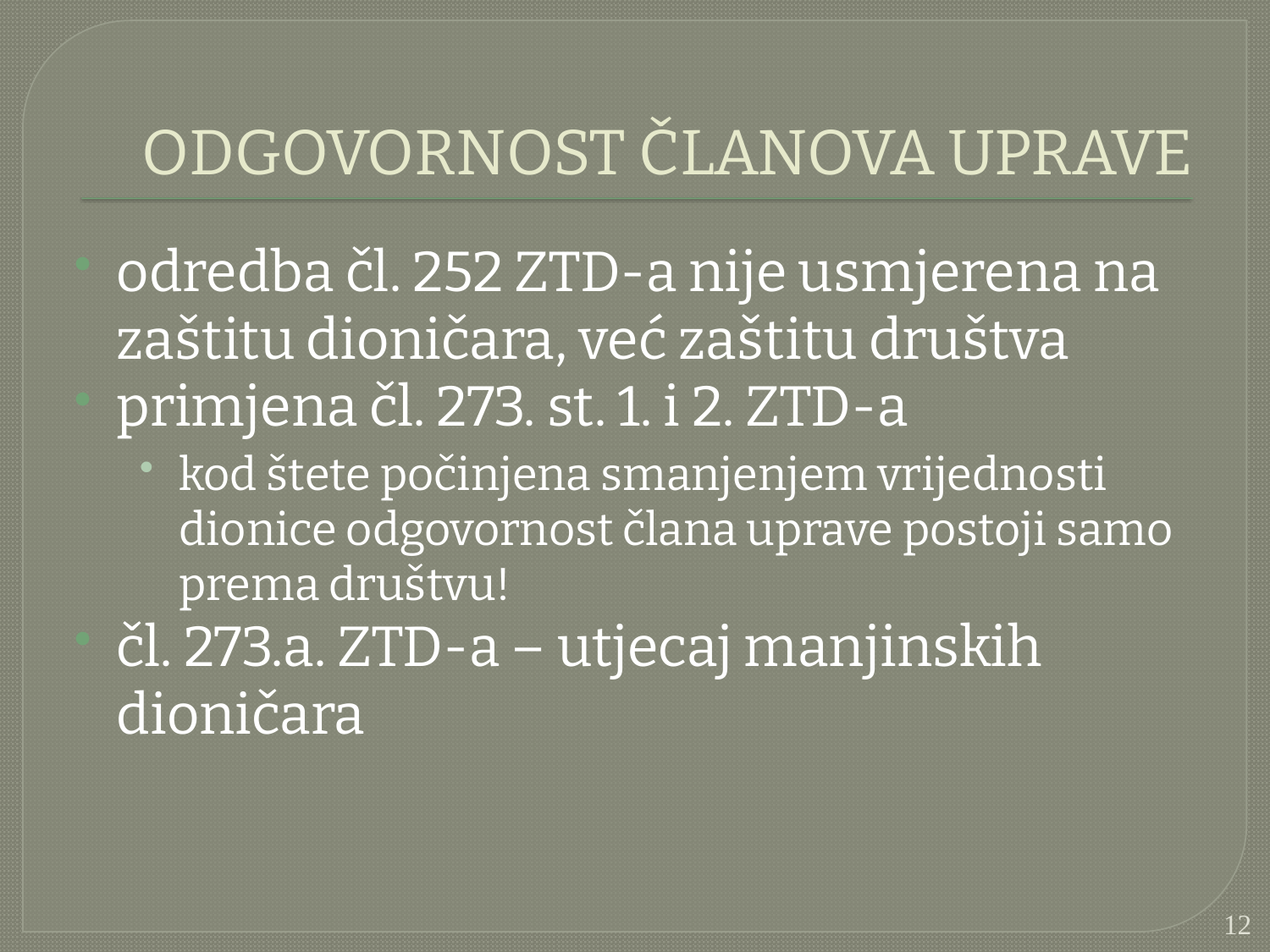

# ODGOVORNOST ČLANOVA UPRAVE
odredba čl. 252 ZTD-a nije usmjerena na zaštitu dioničara, već zaštitu društva
primjena čl. 273. st. 1. i 2. ZTD-a
kod štete počinjena smanjenjem vrijednosti dionice odgovornost člana uprave postoji samo prema društvu!
čl. 273.a. ZTD-a – utjecaj manjinskih dioničara
12